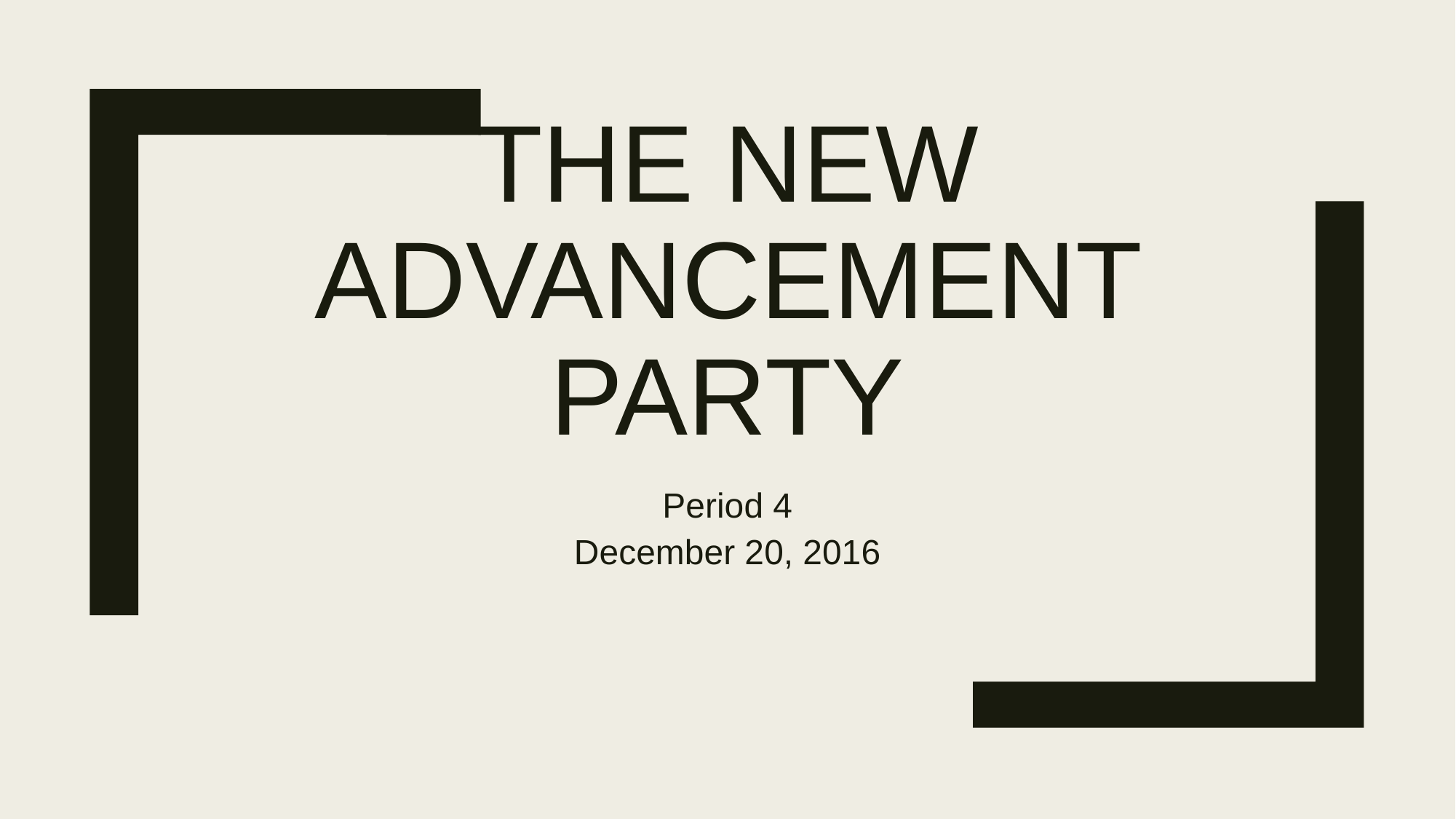

# The New Advancement Party
Period 4
December 20, 2016